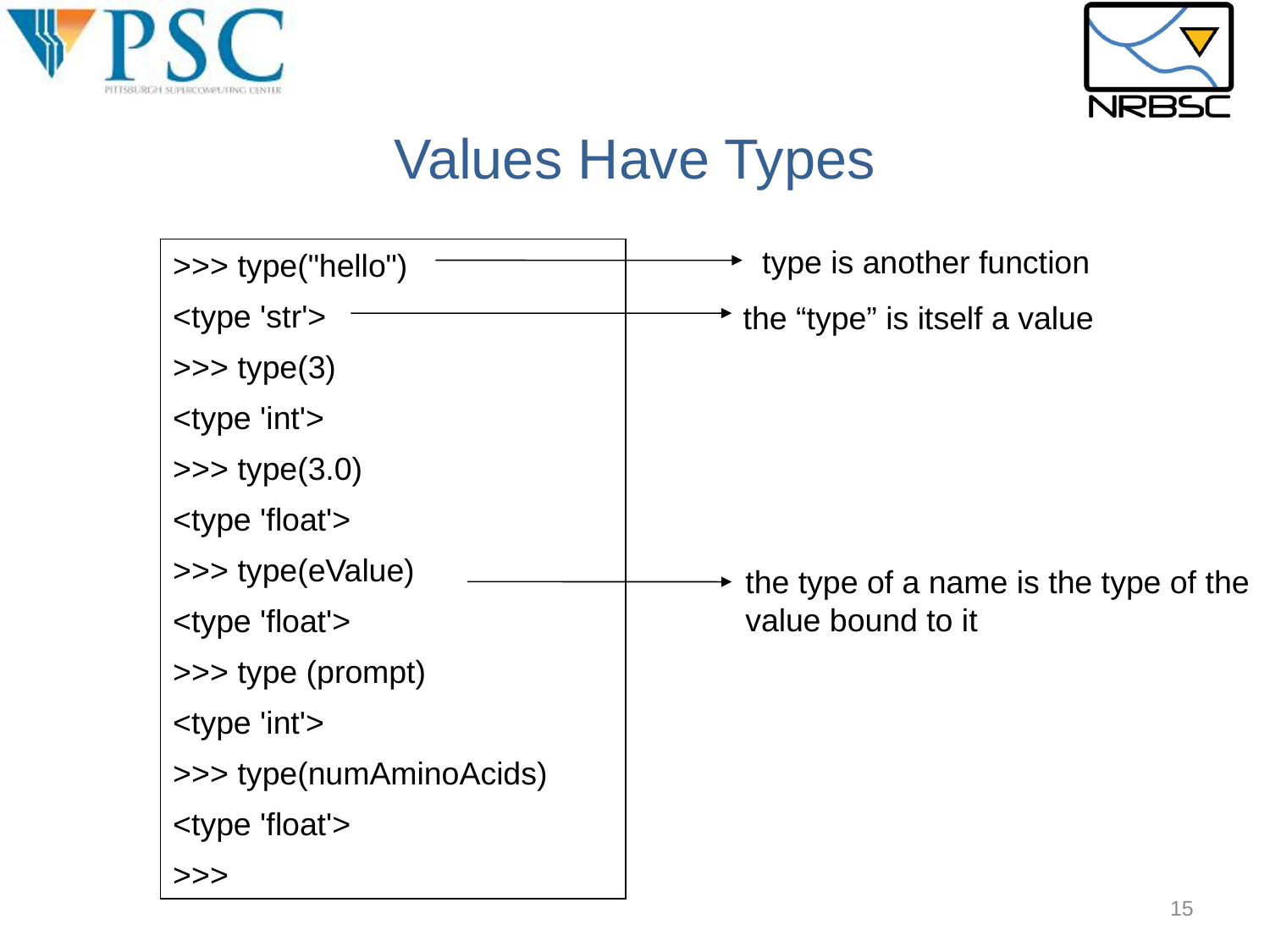

Values Have Types
type is another function
>>> type("hello")
<type 'str'>
>>> type(3)
<type 'int'>
>>> type(3.0)
<type 'float'>
>>> type(eValue)
<type 'float'>
>>> type (prompt)
<type 'int'>
>>> type(numAminoAcids)
<type 'float'>
>>>

the “type” is itself a value

the type of a name is the type of the
value bound to it

15